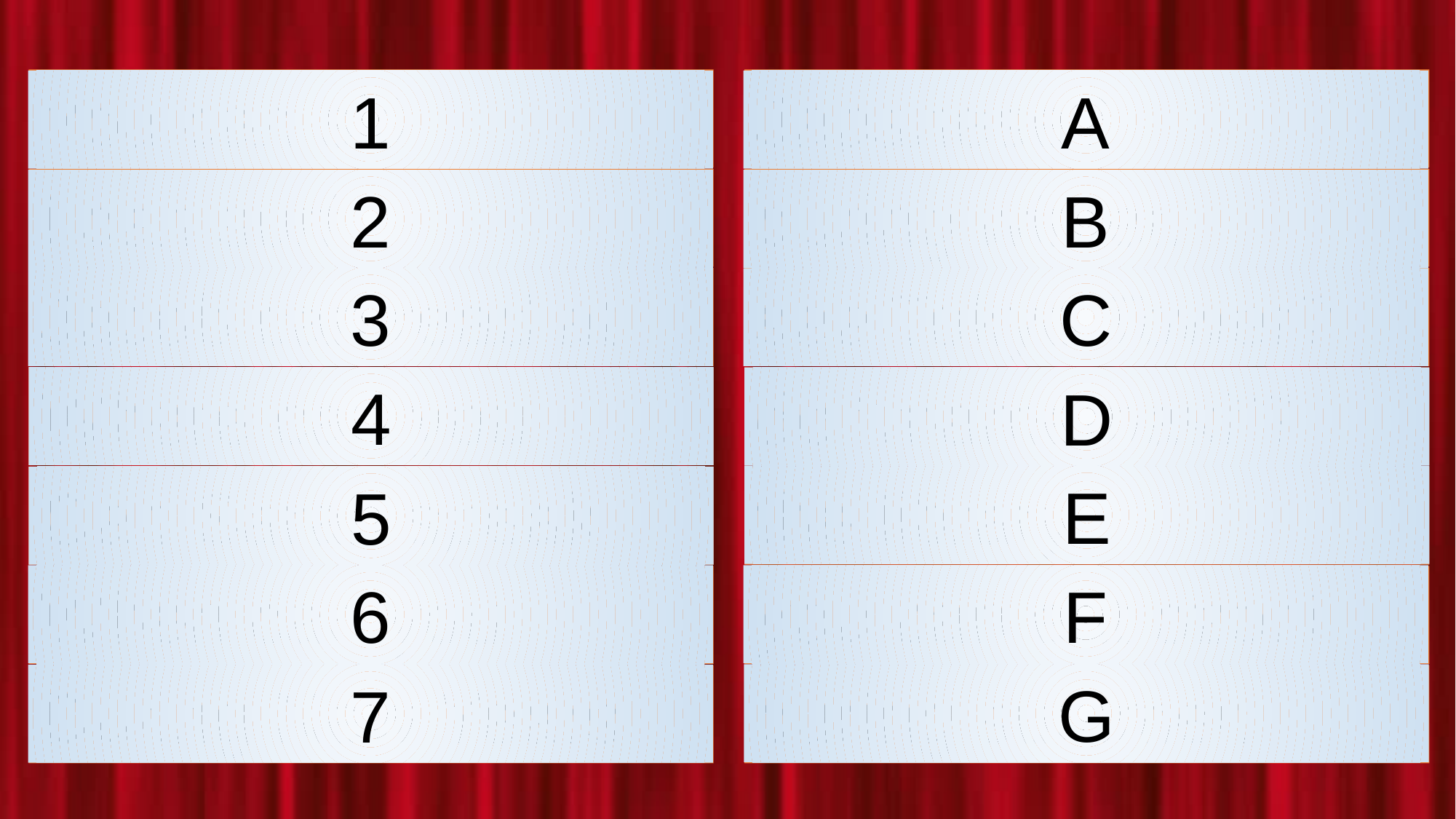

You can ski
Japanese?
1
A
I can surf
during winter.
2
B
3
Jacob can read at
see Tokyo Tower?
C
4
Where can you
do “mamemaki”?
D
E
5
Can Sarah speak
the library.
6
F
When can you
you can eat ozoni.
G
7
During New Years
during summer.